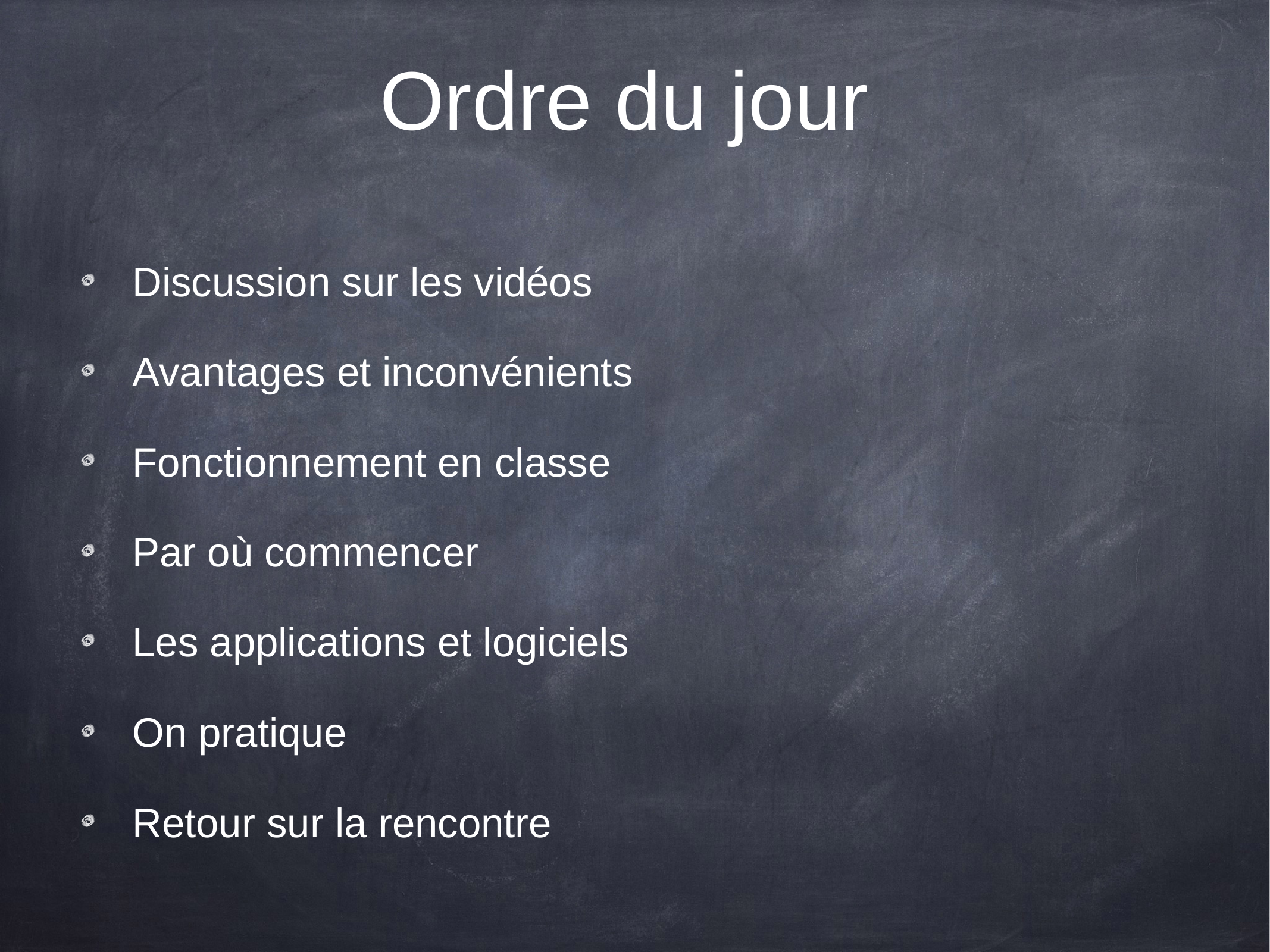

# Ordre du jour
Discussion sur les vidéos
Avantages et inconvénients
Fonctionnement en classe
Par où commencer
Les applications et logiciels
On pratique
Retour sur la rencontre